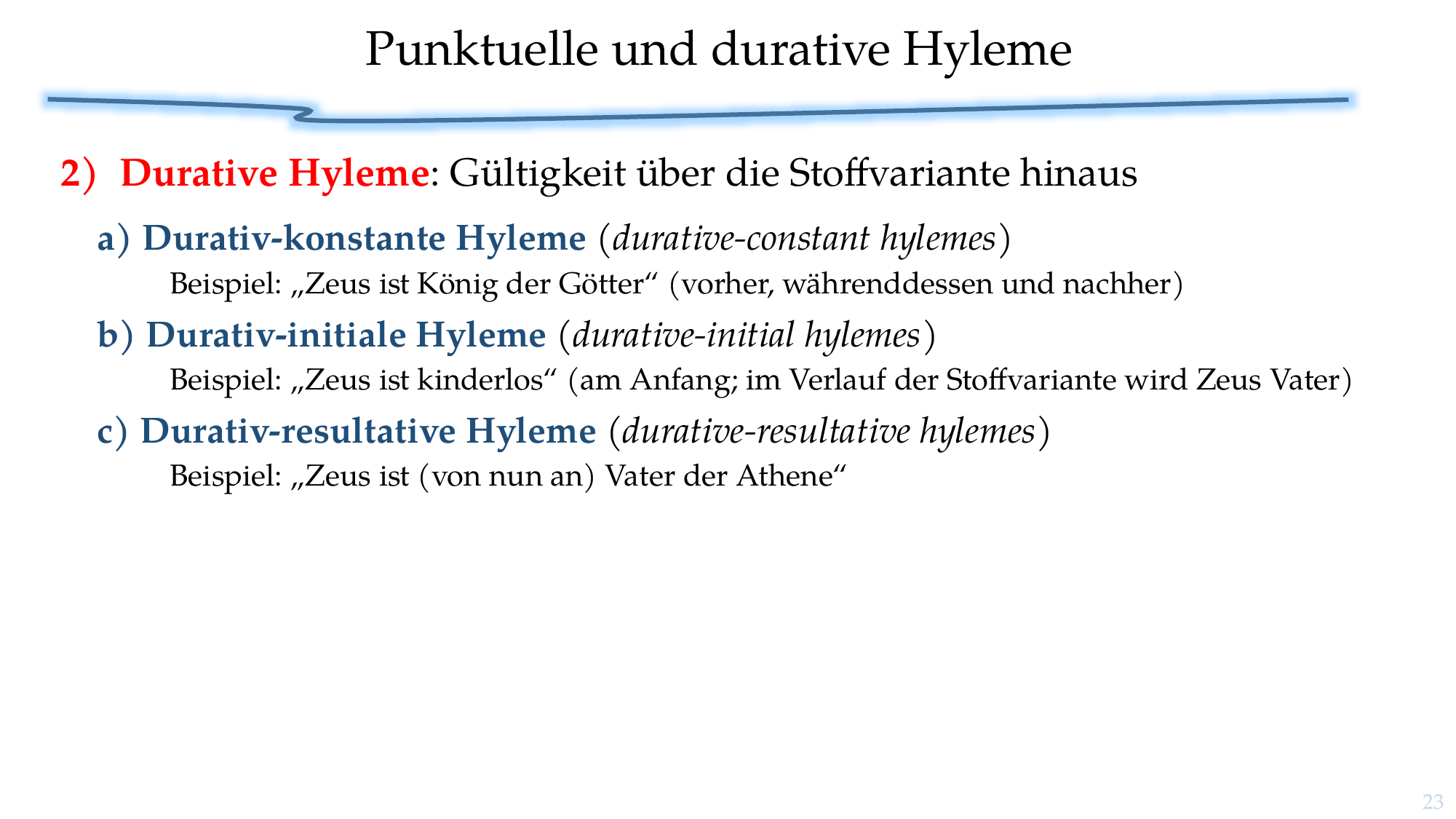

# Punktuelle und durative Hyleme
2)  Durative Hyleme: Gültigkeit über die Stoffvariante hinaus
    a) Durativ-konstante Hyleme (durative-constant hylemes)
	Beispiel: „Zeus ist König der Götter“ (vorher, währenddessen und nachher)
    b) Durativ-initiale Hyleme (durative-initial hylemes)
	Beispiel: „Zeus ist kinderlos“ (am Anfang; im Verlauf der Stoffvariante wird Zeus Vater)
    c) Durativ-resultative Hyleme (durative-resultative hylemes)
	Beispiel: „Zeus ist (von nun an) Vater der Athene“

23